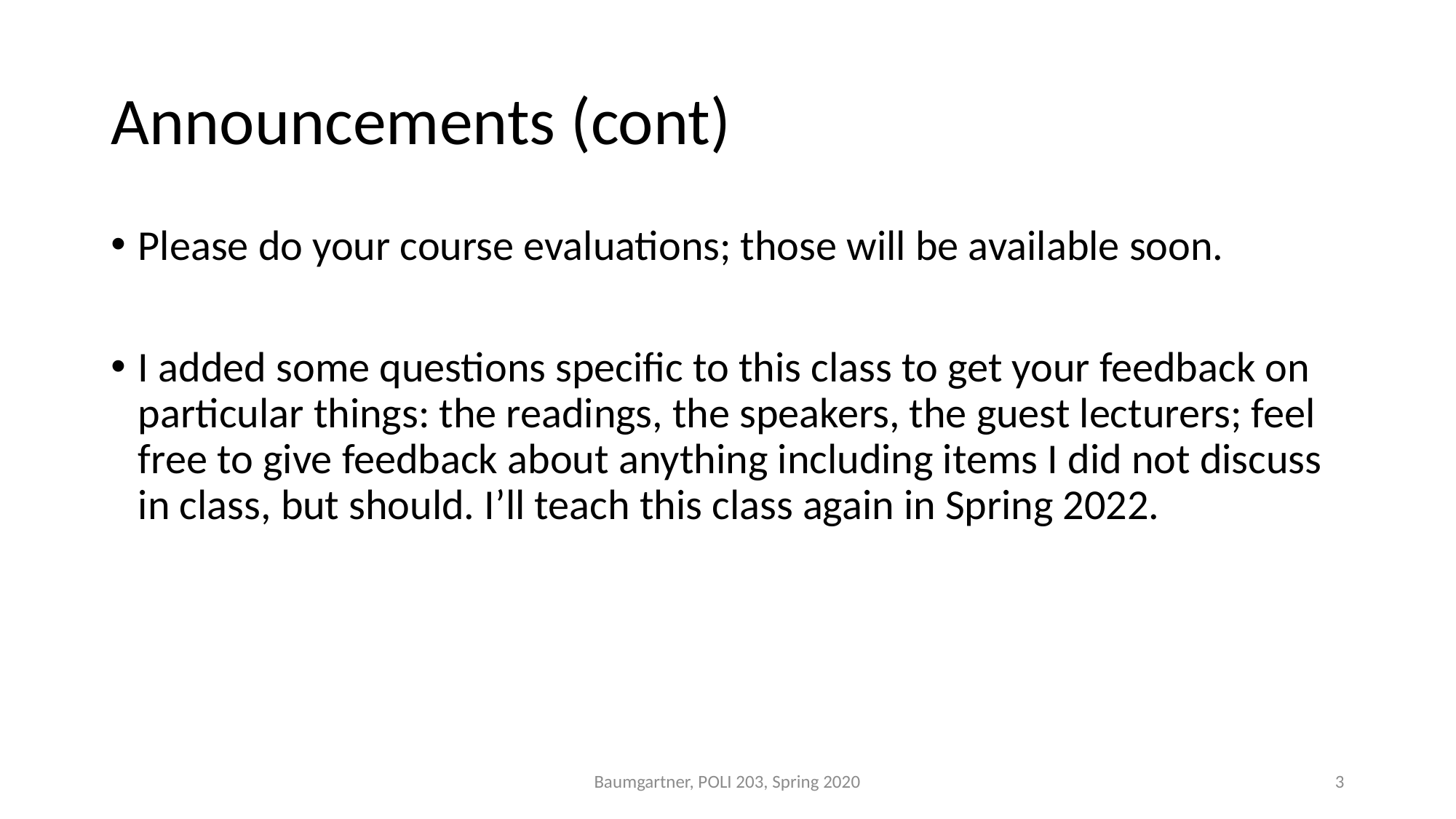

# Announcements (cont)
Please do your course evaluations; those will be available soon.

I added some questions specific to this class to get your feedback on particular things: the readings, the speakers, the guest lecturers; feel free to give feedback about anything including items I did not discuss in class, but should. I’ll teach this class again in Spring 2022.
Baumgartner, POLI 203, Spring 2020
3